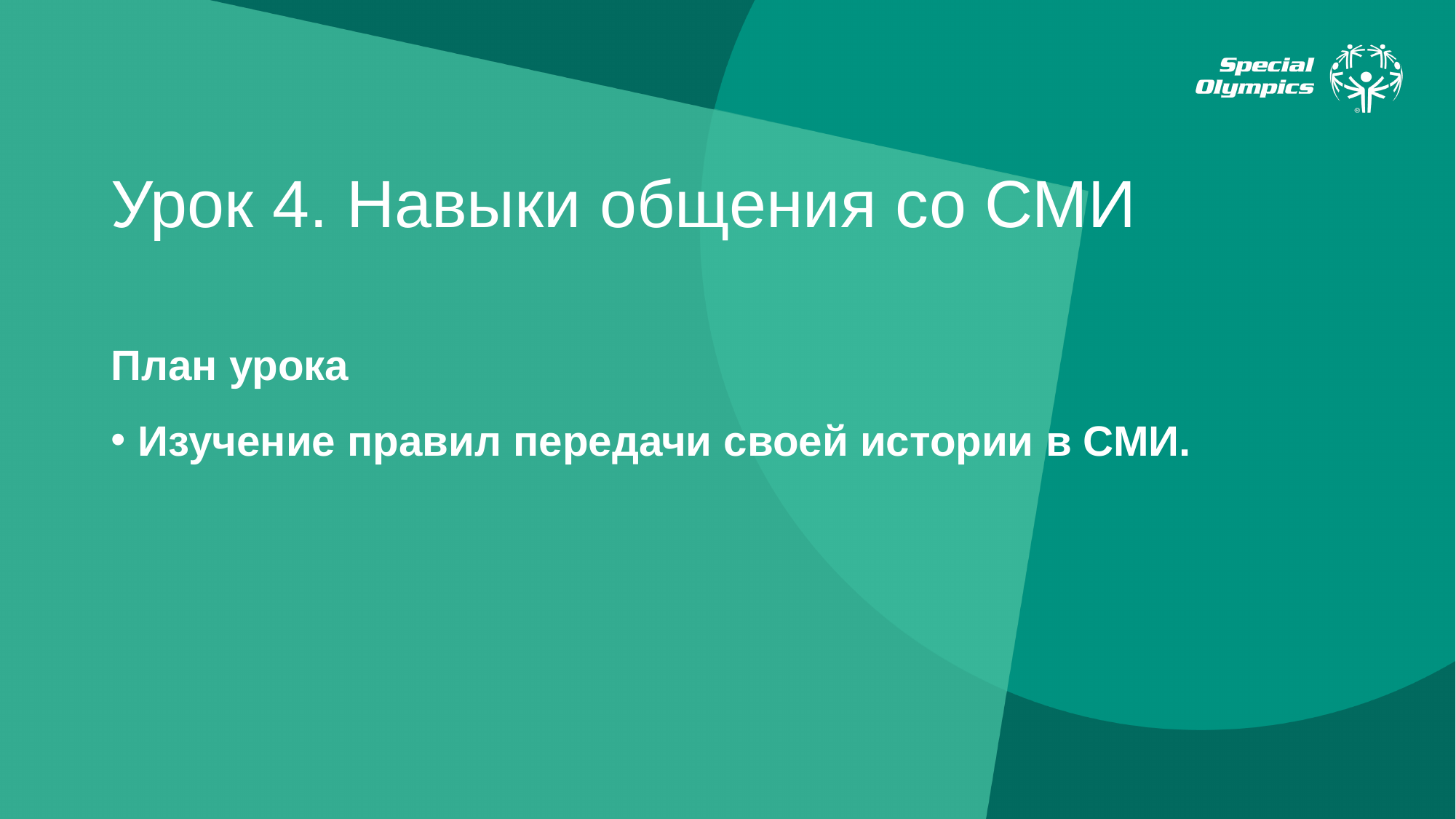

# Урок 4. Навыки общения со СМИ
План урока
Изучение правил передачи своей истории в СМИ.